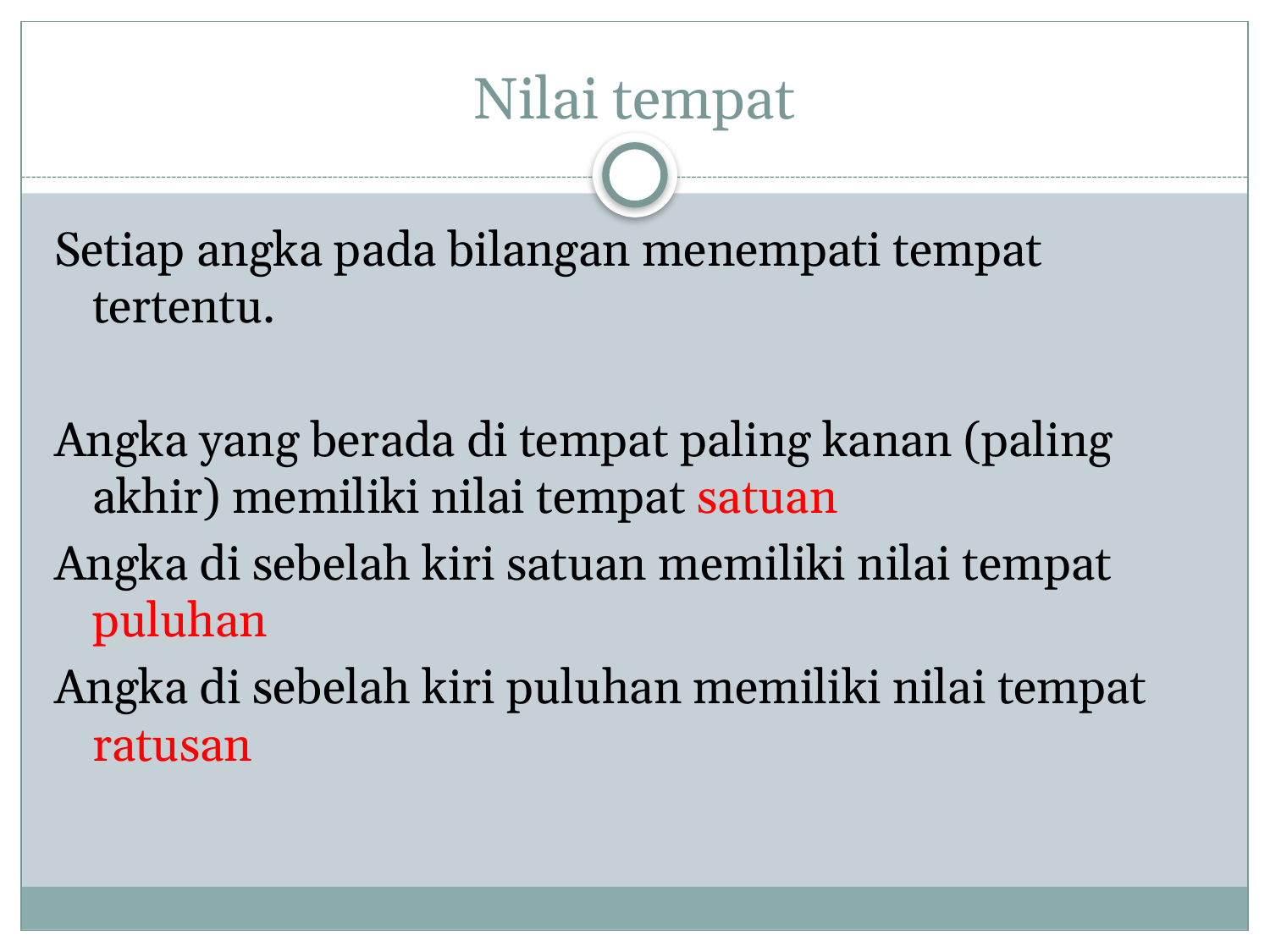

# Nilai tempat
Setiap angka pada bilangan menempati tempat tertentu.

Angka yang berada di tempat paling kanan (paling akhir) memiliki nilai tempat satuan
Angka di sebelah kiri satuan memiliki nilai tempat puluhan
Angka di sebelah kiri puluhan memiliki nilai tempat ratusan